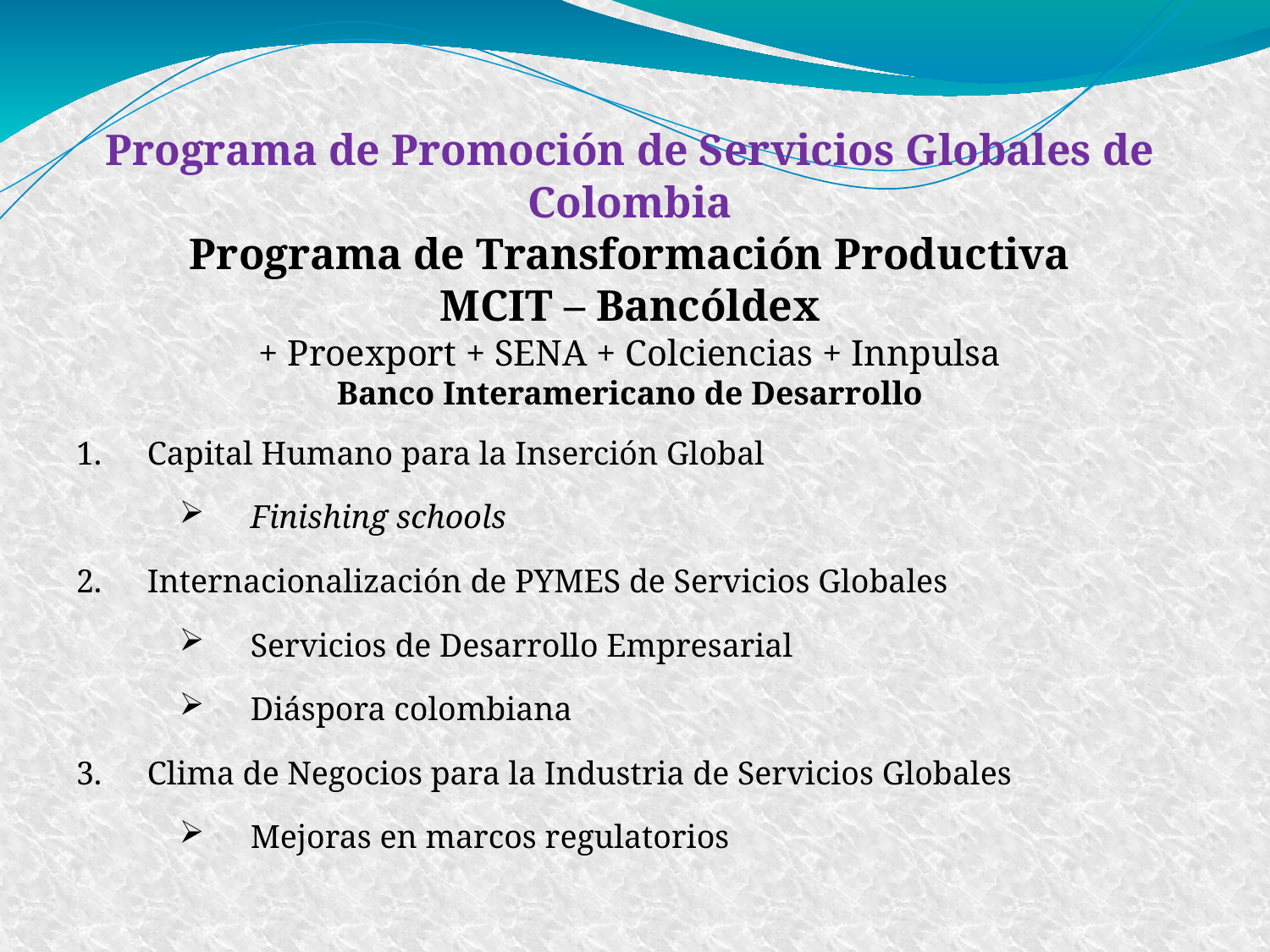

Programa de Promoción de Servicios Globales de Colombia
Programa de Transformación Productiva
MCIT – Bancóldex
+ Proexport + SENA + Colciencias + Innpulsa
Banco Interamericano de Desarrollo
Capital Humano para la Inserción Global
Finishing schools
Internacionalización de PYMES de Servicios Globales
Servicios de Desarrollo Empresarial
Diáspora colombiana
Clima de Negocios para la Industria de Servicios Globales
Mejoras en marcos regulatorios